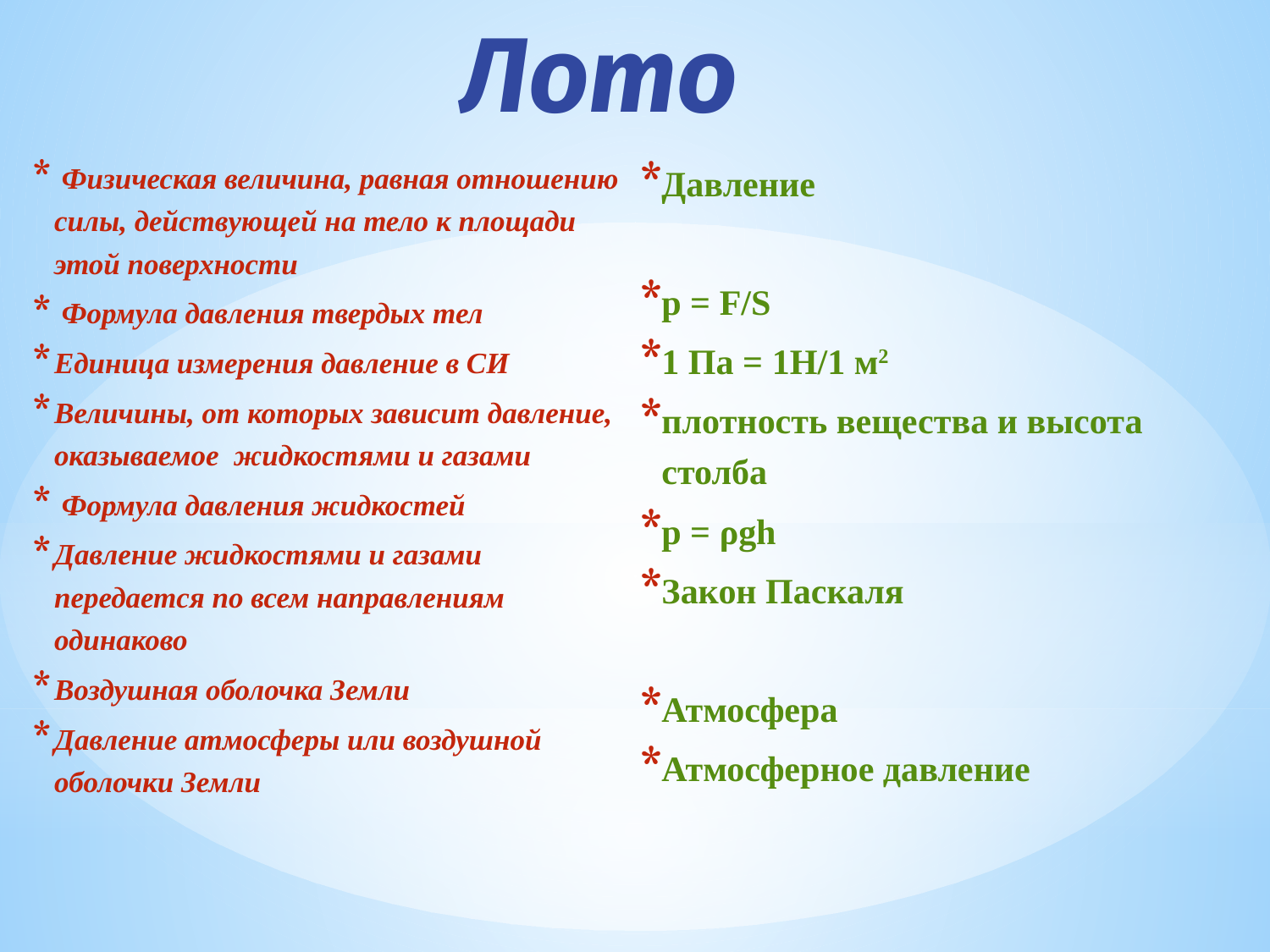

# Лото
 Физическая величина, равная отношению силы, действующей на тело к площади этой поверхности
 Формула давления твердых тел
Единица измерения давление в СИ
Величины, от которых зависит давление, оказываемое  жидкостями и газами
 Формула давления жидкостей
Давление жидкостями и газами передается по всем направлениям одинаково
Воздушная оболочка Земли
Давление атмосферы или воздушной оболочки Земли

Давление

p = F/S
1 Па = 1Н/1 м2
плотность вещества и высота столба
p = ρgh
Закон Паскаля

Атмосфера
Атмосферное давление